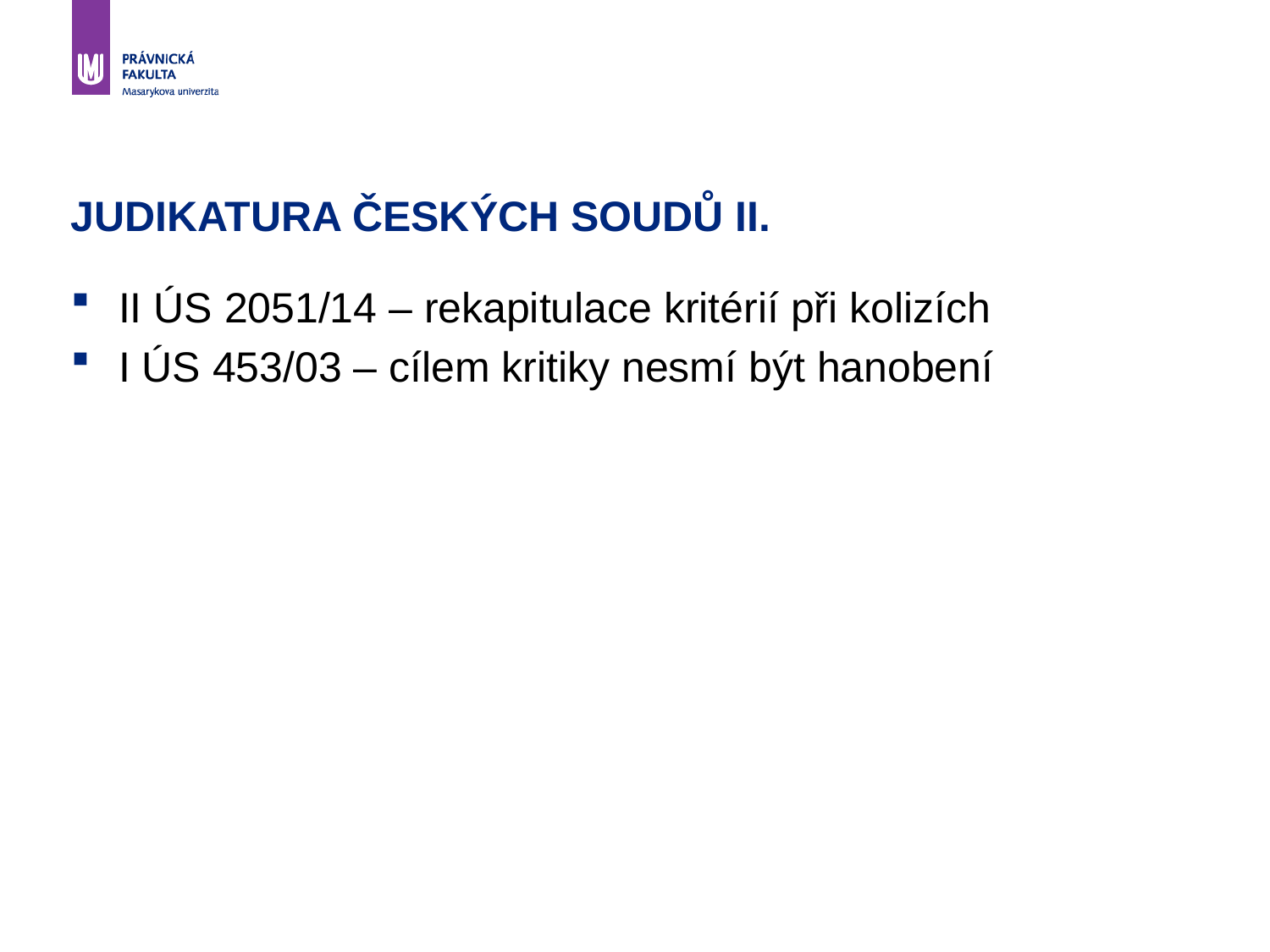

# JUDIKATURA ČESKÝCH SOUDŮ II.
II ÚS 2051/14 – rekapitulace kritérií při kolizích
I ÚS 453/03 – cílem kritiky nesmí být hanobení